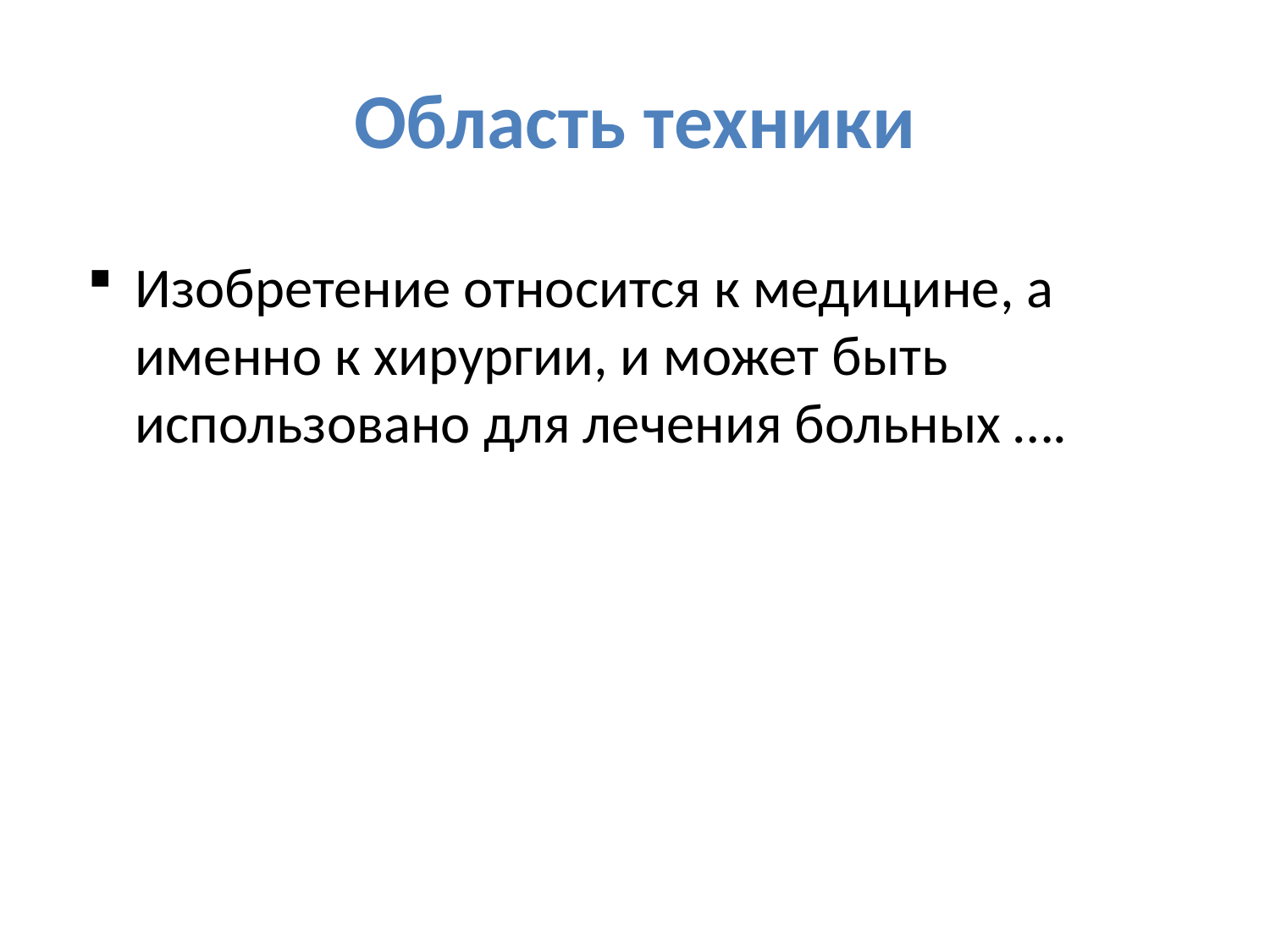

# Область техники

Изобретение относится к медицине, а именно к хирургии, и может быть использовано для лечения больных ….